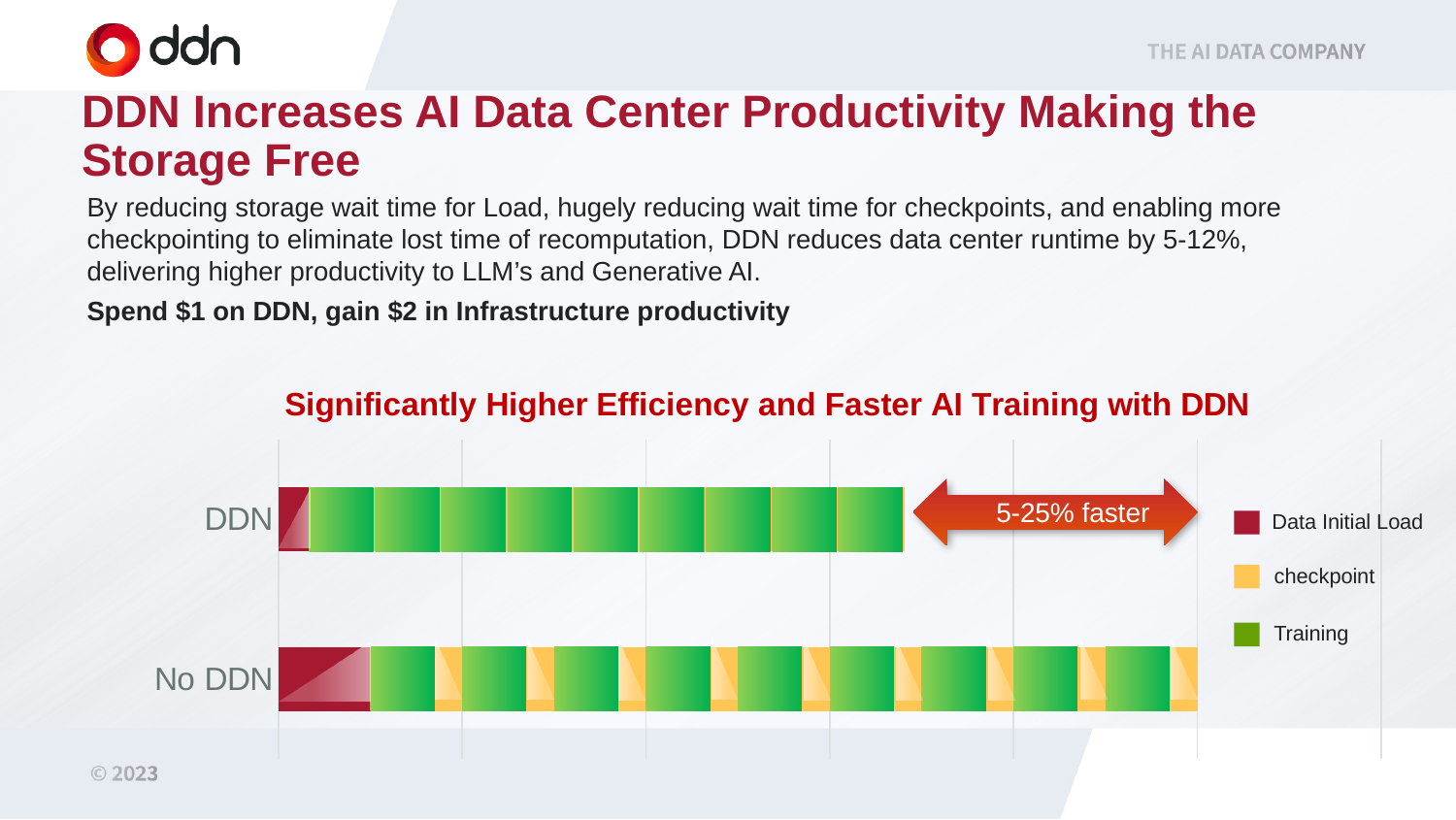

DDN Increases AI Data Center Productivity Making the Storage Free
By reducing storage wait time for Load, hugely reducing wait time for checkpoints, and enabling more checkpointing to eliminate lost time of recomputation, DDN reduces data center runtime by 5-12%, delivering higher productivity to LLM’s and Generative AI.
Spend $1 on DDN, gain $2 in Infrastructure productivity

### Chart: Significantly Higher Efficiency and Faster AI Training with DDN

| Category | Data Load | Training | Checkpoint | Training | Checkpoint | Training | Checkpoint | Training | Checkpoint | Training | Checkpoint | Training | Checkpoint | Training | Checkpoint | Training | Checkpoint | Training | Checkpoint |
|---|---|---|---|---|---|---|---|---|---|---|---|---|---|---|---|---|---|---|---|
| No DDN | 10.0 | 7.0 | 3.0 | 7.0 | 3.0 | 7.0 | 3.0 | 7.0 | 3.0 | 7.0 | 3.0 | 7.0 | 3.0 | 7.0 | 3.0 | 7.0 | 3.0 | 7.0 | 3.0 |
| DDN | 3.3333333333333335 | 7.0 | 0.2 | 7.0 | 0.2 | 7.0 | 0.2 | 7.0 | 0.2 | 7.0 | 0.2 | 7.0 | 0.2 | 7.0 | 0.2 | 7.0 | 0.2 | 7.0 | 0.2 |

5-25% faster
Data Initial Load

checkpoint

Training